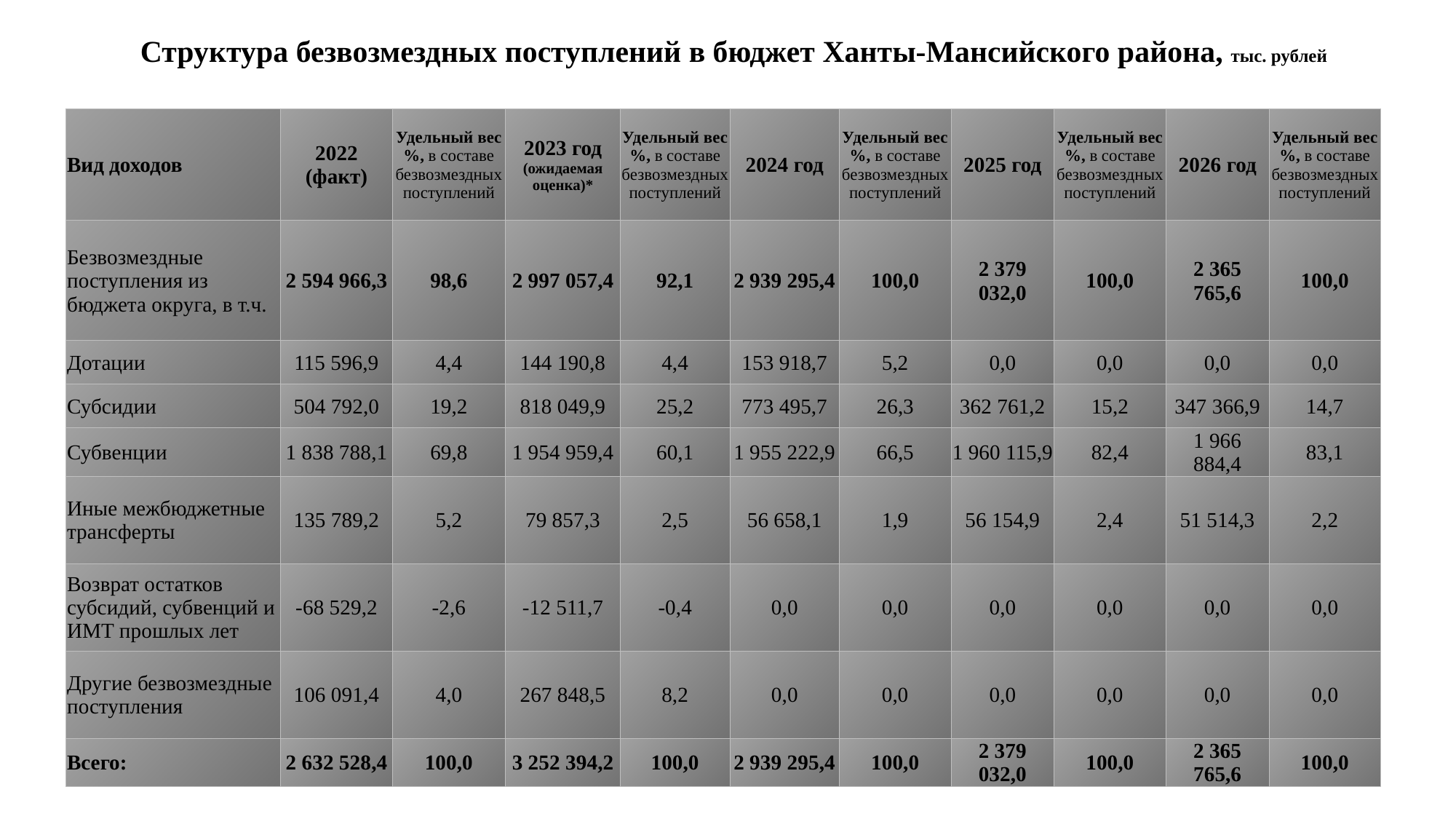

# Структура безвозмездных поступлений в бюджет Ханты-Мансийского района, тыс. рублей
| Вид доходов | 2022 (факт) | Удельный вес %, в составе безвозмездных поступлений | 2023 год (ожидаемая оценка)\* | Удельный вес %, в составе безвозмездных поступлений | 2024 год | Удельный вес %, в составе безвозмездных поступлений | 2025 год | Удельный вес %, в составе безвозмездных поступлений | 2026 год | Удельный вес %, в составе безвозмездных поступлений |
| --- | --- | --- | --- | --- | --- | --- | --- | --- | --- | --- |
| Безвозмездные поступления из бюджета округа, в т.ч. | 2 594 966,3 | 98,6 | 2 997 057,4 | 92,1 | 2 939 295,4 | 100,0 | 2 379 032,0 | 100,0 | 2 365 765,6 | 100,0 |
| Дотации | 115 596,9 | 4,4 | 144 190,8 | 4,4 | 153 918,7 | 5,2 | 0,0 | 0,0 | 0,0 | 0,0 |
| Субсидии | 504 792,0 | 19,2 | 818 049,9 | 25,2 | 773 495,7 | 26,3 | 362 761,2 | 15,2 | 347 366,9 | 14,7 |
| Субвенции | 1 838 788,1 | 69,8 | 1 954 959,4 | 60,1 | 1 955 222,9 | 66,5 | 1 960 115,9 | 82,4 | 1 966 884,4 | 83,1 |
| Иные межбюджетные трансферты | 135 789,2 | 5,2 | 79 857,3 | 2,5 | 56 658,1 | 1,9 | 56 154,9 | 2,4 | 51 514,3 | 2,2 |
| Возврат остатков субсидий, субвенций и ИМТ прошлых лет | -68 529,2 | -2,6 | -12 511,7 | -0,4 | 0,0 | 0,0 | 0,0 | 0,0 | 0,0 | 0,0 |
| Другие безвозмездные поступления | 106 091,4 | 4,0 | 267 848,5 | 8,2 | 0,0 | 0,0 | 0,0 | 0,0 | 0,0 | 0,0 |
| Всего: | 2 632 528,4 | 100,0 | 3 252 394,2 | 100,0 | 2 939 295,4 | 100,0 | 2 379 032,0 | 100,0 | 2 365 765,6 | 100,0 |